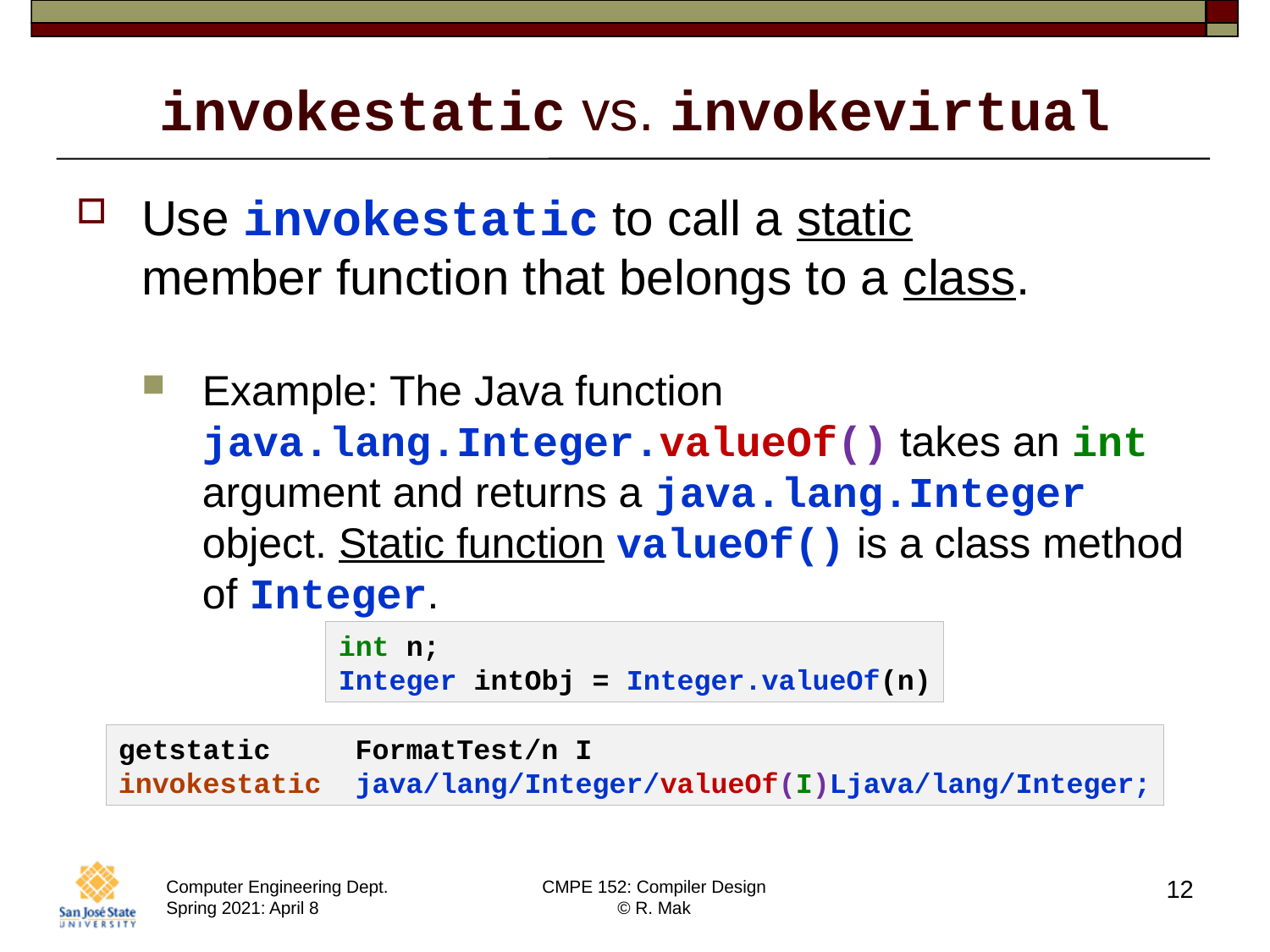

# invokestatic vs. invokevirtual
Use invokestatic to call a static
member function that belongs to a class.

Example: The Java function java.lang.Integer.valueOf() takes an int argument and returns a java.lang.Integer object. Static function valueOf() is a class method of Integer.
int n;
Integer intObj = Integer.valueOf(n)
getstatic     FormatTest/n I
invokestatic  java/lang/Integer/valueOf(I)Ljava/lang/Integer;
12